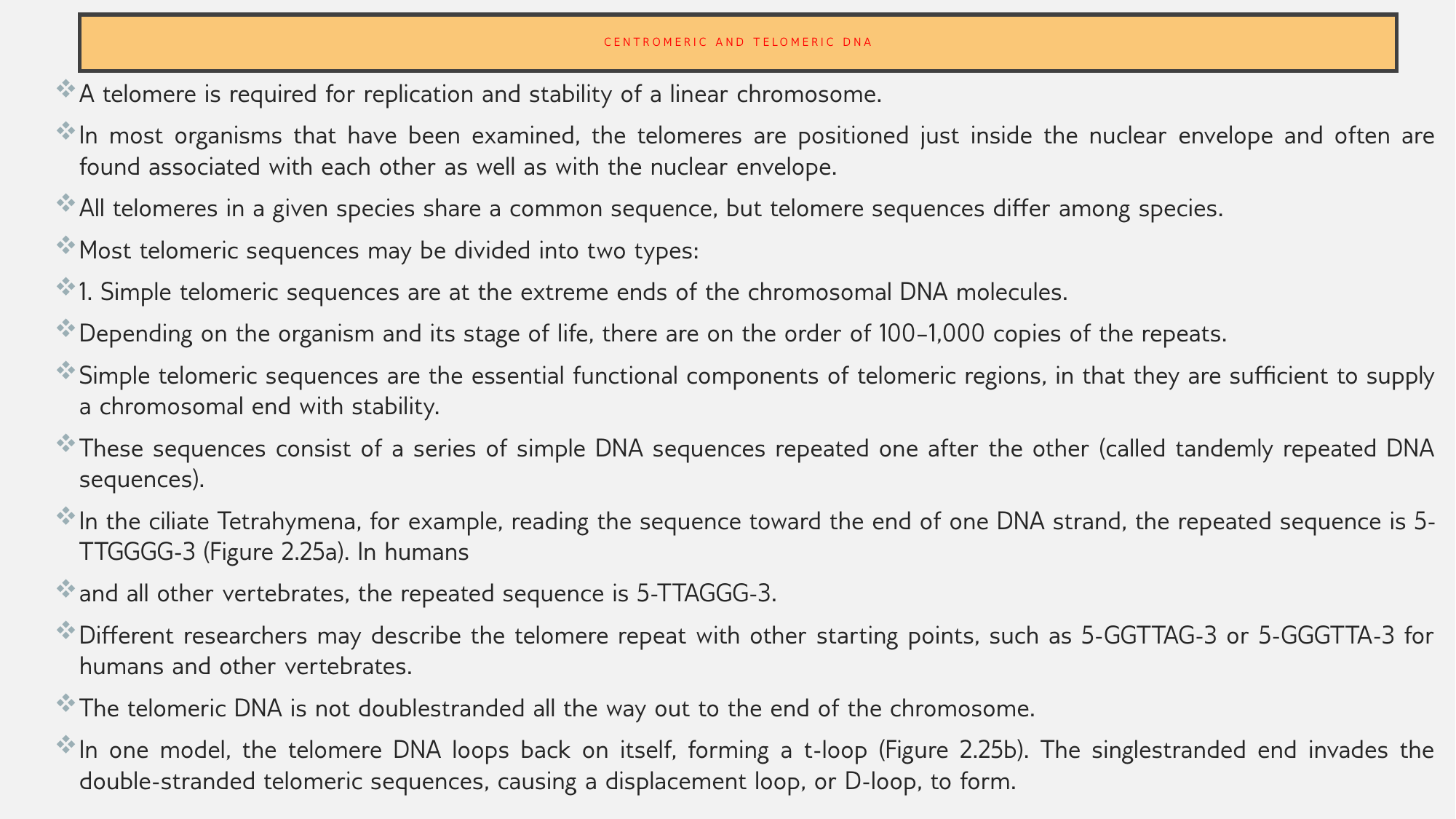

# Centromeric and Telomeric DNA
A telomere is required for replication and stability of a linear chromosome.
In most organisms that have been examined, the telomeres are positioned just inside the nuclear envelope and often are found associated with each other as well as with the nuclear envelope.
All telomeres in a given species share a common sequence, but telomere sequences differ among species.
Most telomeric sequences may be divided into two types:
1. Simple telomeric sequences are at the extreme ends of the chromosomal DNA molecules.
Depending on the organism and its stage of life, there are on the order of 100–1,000 copies of the repeats.
Simple telomeric sequences are the essential functional components of telomeric regions, in that they are sufficient to supply a chromosomal end with stability.
These sequences consist of a series of simple DNA sequences repeated one after the other (called tandemly repeated DNA sequences).
In the ciliate Tetrahymena, for example, reading the sequence toward the end of one DNA strand, the repeated sequence is 5-TTGGGG-3 (Figure 2.25a). In humans
and all other vertebrates, the repeated sequence is 5-TTAGGG-3.
Different researchers may describe the telomere repeat with other starting points, such as 5-GGTTAG-3 or 5-GGGTTA-3 for humans and other vertebrates.
The telomeric DNA is not doublestranded all the way out to the end of the chromosome.
In one model, the telomere DNA loops back on itself, forming a t-loop (Figure 2.25b). The singlestranded end invades the double-stranded telomeric sequences, causing a displacement loop, or D-loop, to form.